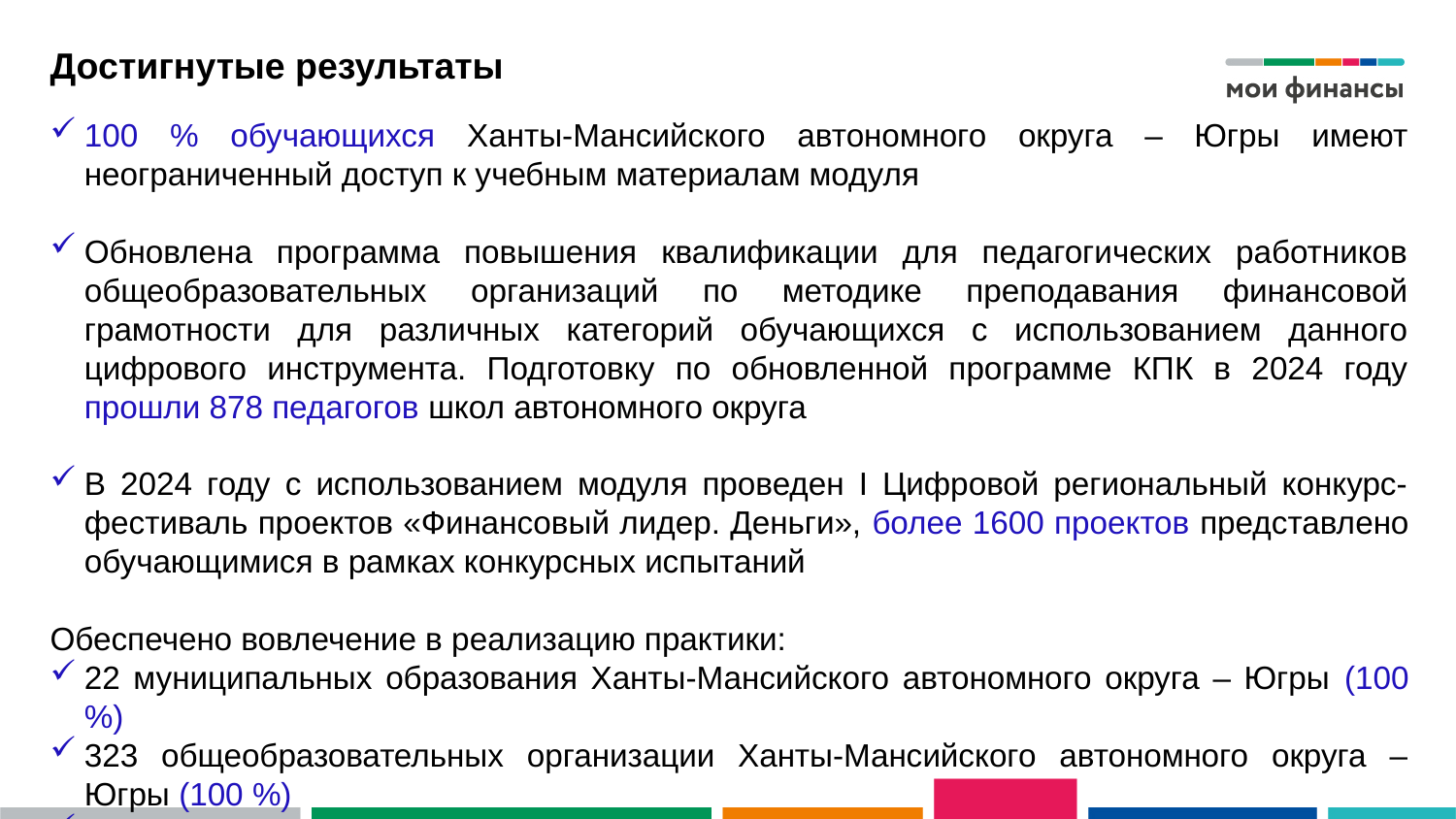

# Достигнутые результаты
100 % обучающихся Ханты-Мансийского автономного округа – Югры имеют неограниченный доступ к учебным материалам модуля

Обновлена программа повышения квалификации для педагогических работников общеобразовательных организаций по методике преподавания финансовой грамотности для различных категорий обучающихся с использованием данного цифрового инструмента. Подготовку по обновленной программе КПК в 2024 году прошли 878 педагогов школ автономного округа

В 2024 году с использованием модуля проведен I Цифровой региональный конкурс-фестиваль проектов «Финансовый лидер. Деньги», более 1600 проектов представлено обучающимися в рамках конкурсных испытаний

Обеспечено вовлечение в реализацию практики:
22 муниципальных образования Ханты-Мансийского автономного округа – Югры (100 %)
323 общеобразовательных организации Ханты-Мансийского автономного округа – Югры (100 %)
Мероприятиями, направленными на повышение финансовой грамотности детей и молодежи охвачено более 120 000 обучающихся